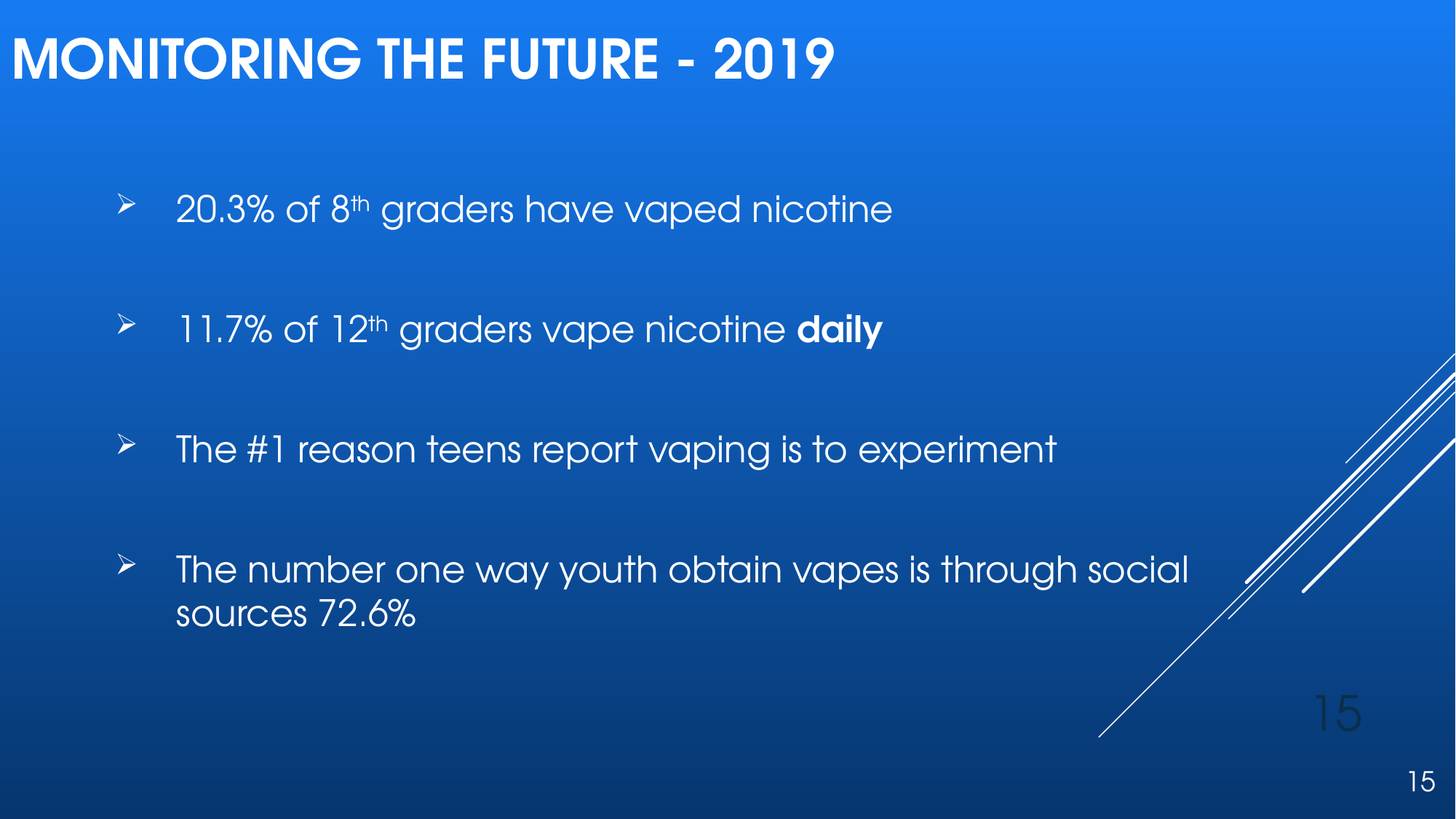

# MONITORING THE FUTURE - 2019
20.3% of 8th graders have vaped nicotine

11.7% of 12th graders vape nicotine daily

The #1 reason teens report vaping is to experiment

The number one way youth obtain vapes is through social sources 72.6%
15